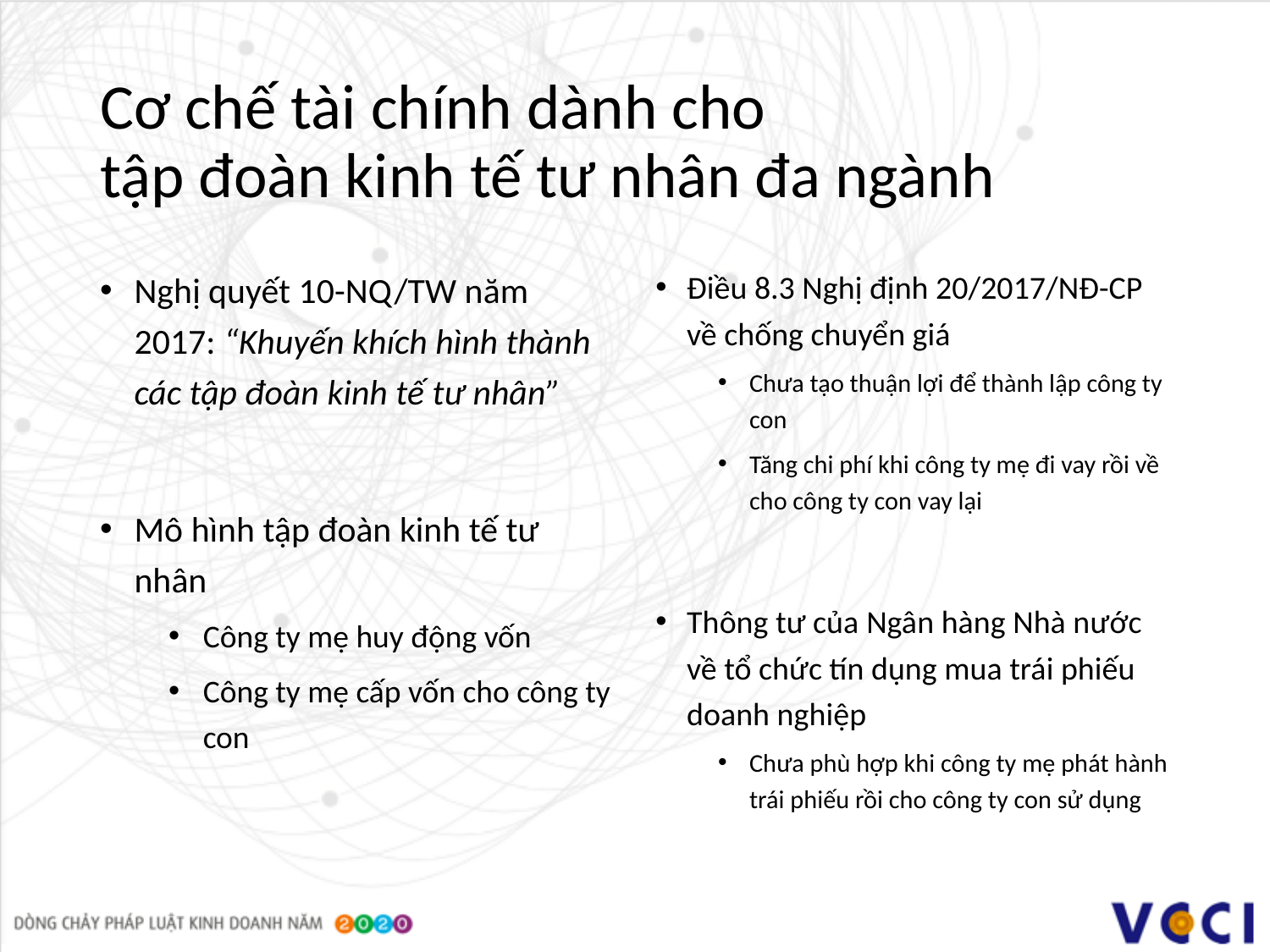

# Cơ chế tài chính dành cho tập đoàn kinh tế tư nhân đa ngành
Nghị quyết 10-NQ/TW năm 2017: “Khuyến khích hình thành các tập đoàn kinh tế tư nhân”

Mô hình tập đoàn kinh tế tư nhân
Công ty mẹ huy động vốn
Công ty mẹ cấp vốn cho công ty con
Điều 8.3 Nghị định 20/2017/NĐ-CP về chống chuyển giá
Chưa tạo thuận lợi để thành lập công ty con
Tăng chi phí khi công ty mẹ đi vay rồi về cho công ty con vay lại

Thông tư của Ngân hàng Nhà nước về tổ chức tín dụng mua trái phiếu doanh nghiệp
Chưa phù hợp khi công ty mẹ phát hành trái phiếu rồi cho công ty con sử dụng